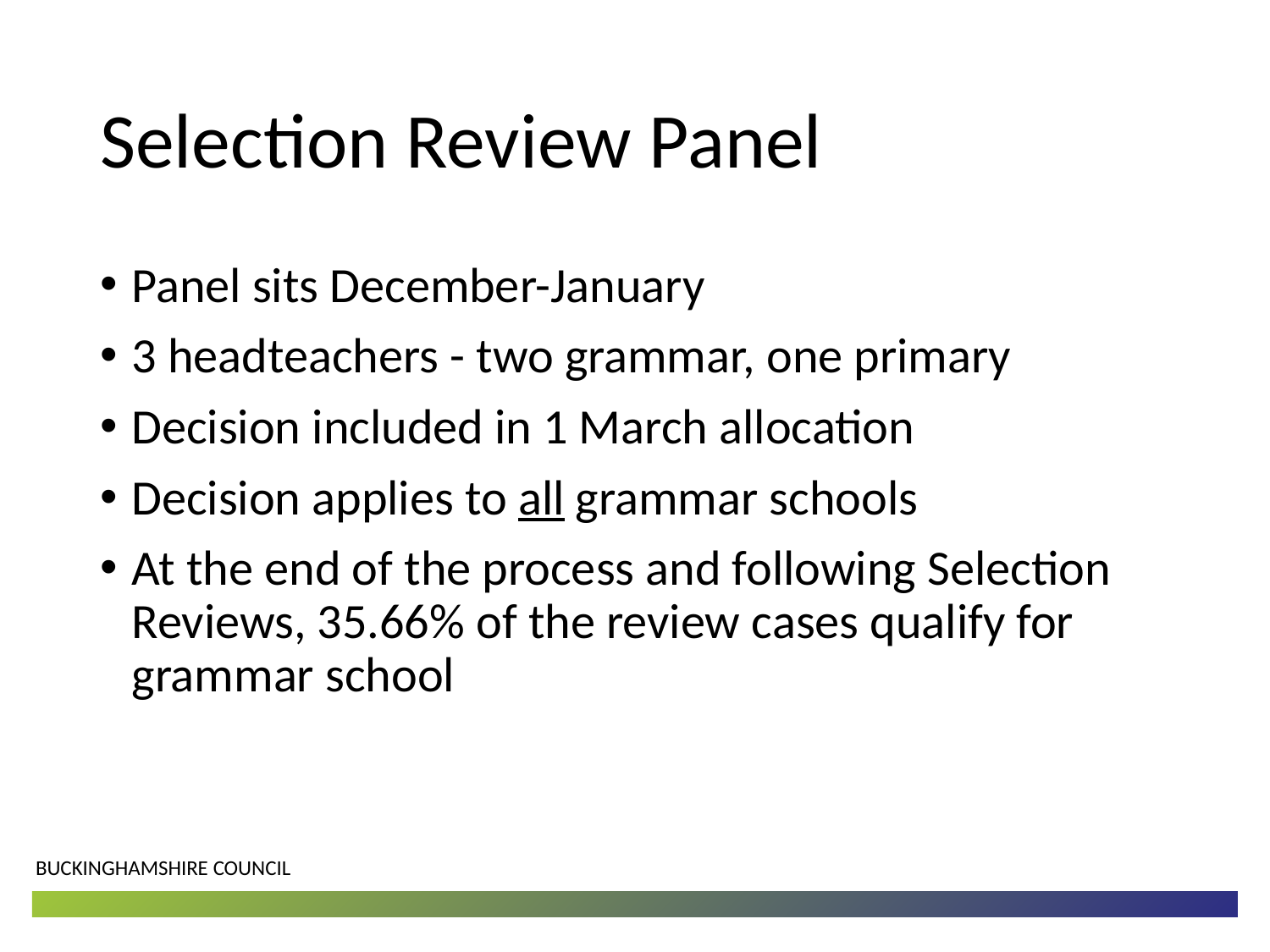

# Selection Review Panel
Panel sits December-January
3 headteachers - two grammar, one primary
Decision included in 1 March allocation
Decision applies to all grammar schools
At the end of the process and following Selection Reviews, 35.66% of the review cases qualify for grammar school